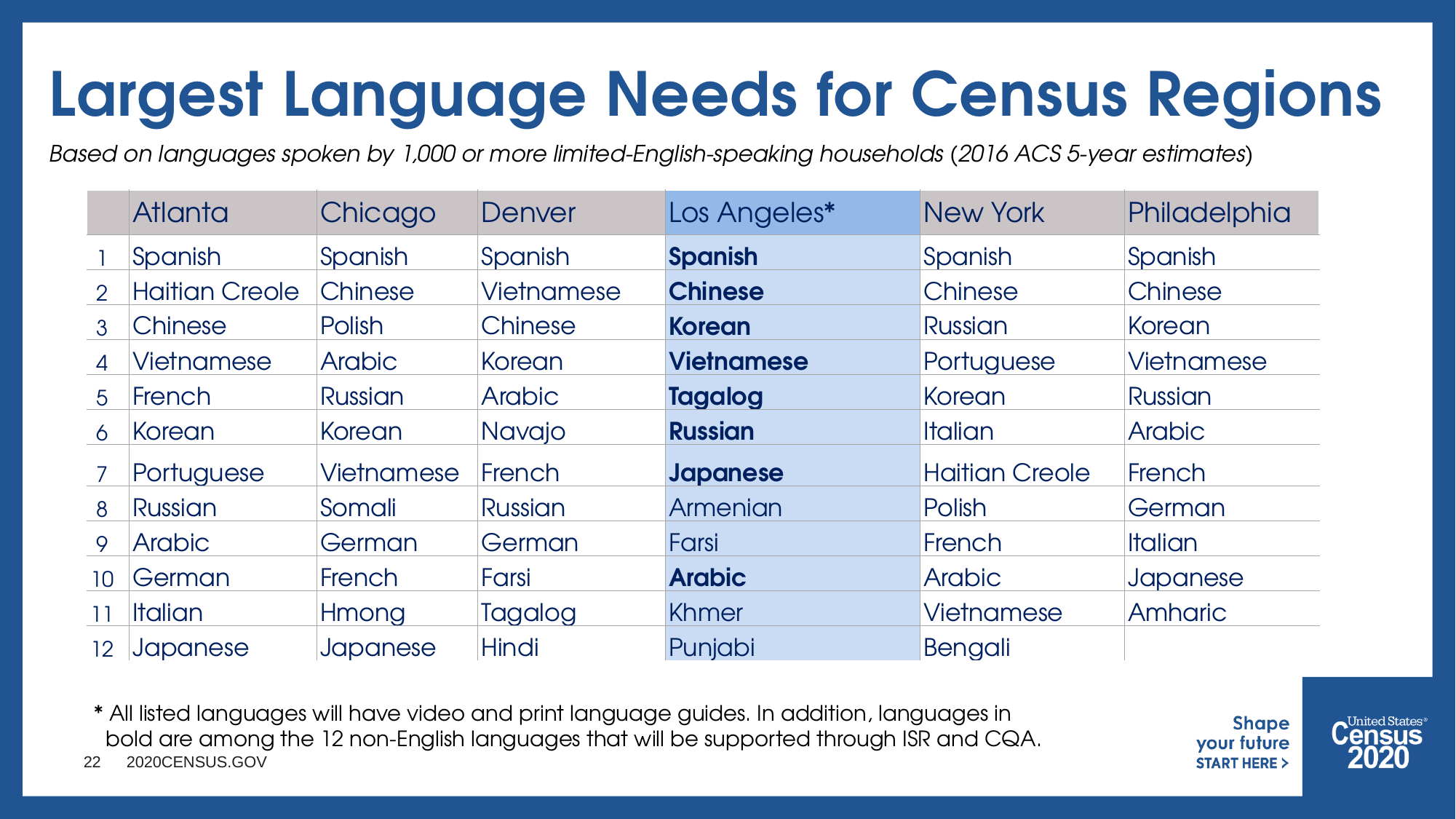

22
# Largest Language Needs for Census Regions
Based on languages spoken by 1,000 or more limited-English-speaking households (2016 ACS 5-year estimates)

|  | Atlanta | Chicago | Denver | Los Angeles\* | New York | Philadelphia |
| --- | --- | --- | --- | --- | --- | --- |
| 1 | Spanish | Spanish | Spanish | Spanish | Spanish | Spanish |
| 2 | Haitian Creole | Chinese | Vietnamese | Chinese | Chinese | Chinese |
| 3 | Chinese | Polish | Chinese | Korean | Russian | Korean |
| 4 | Vietnamese | Arabic | Korean | Vietnamese | Portuguese | Vietnamese |
| 5 | French | Russian | Arabic | Tagalog | Korean | Russian |
| 6 | Korean | Korean | Navajo | Russian | Italian | Arabic |
| 7 | Portuguese | Vietnamese | French | Japanese | Haitian Creole | French |
| 8 | Russian | Somali | Russian | Armenian | Polish | German |
| 9 | Arabic | German | German | Farsi | French | Italian |
| 10 | German | French | Farsi | Arabic | Arabic | Japanese |
| 11 | Italian | Hmong | Tagalog | Khmer | Vietnamese | Amharic |
| 12 | Japanese | Japanese | Hindi | Punjabi | Bengali |  |
* All listed languages will have video and print language guides. In addition, languages in
  bold are among the 12 non-English languages that will be supported through ISR and CQA.